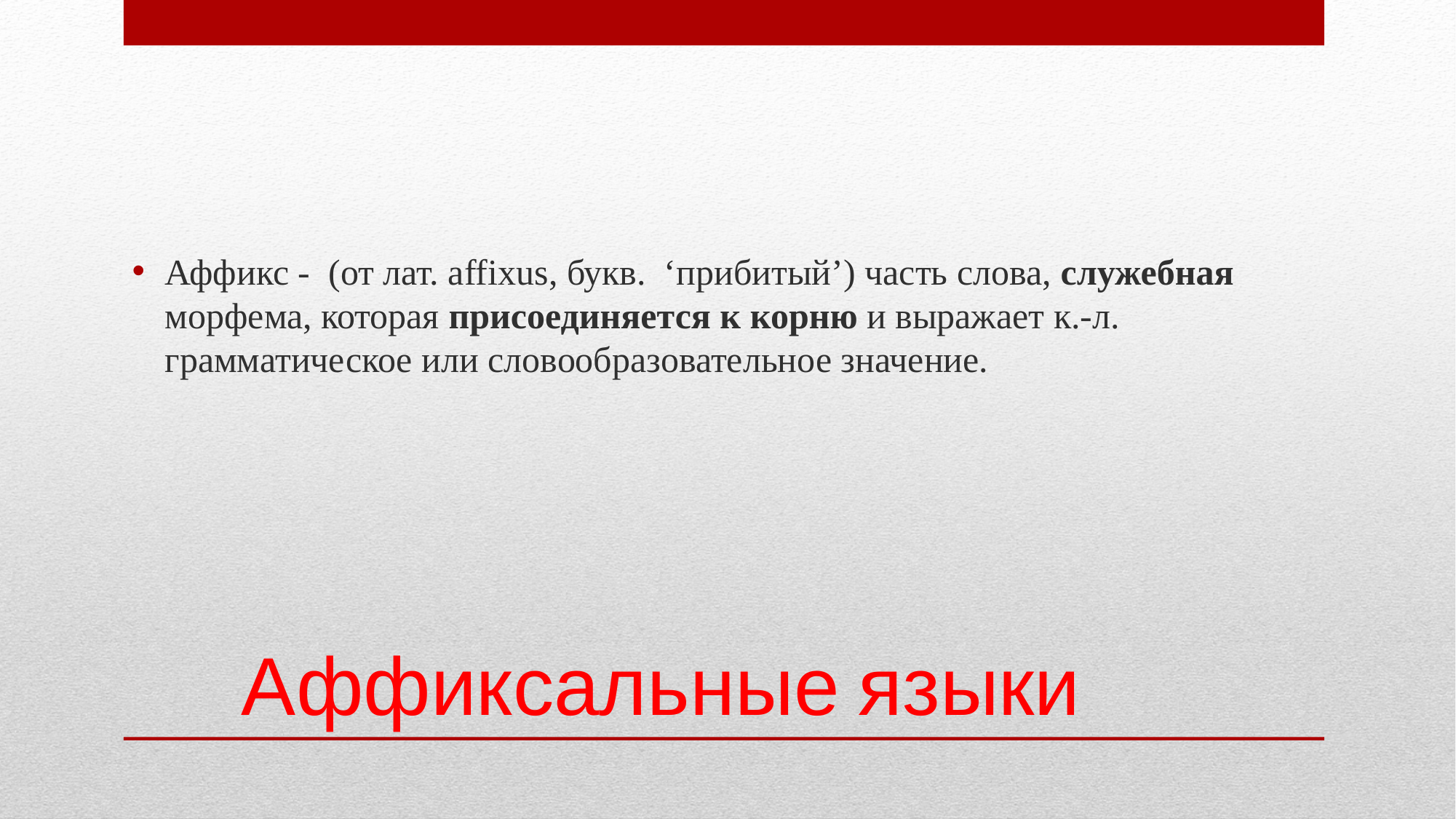

Аффикс -  (от лат. affixus, букв.  ‘прибитый’) часть слова, служебная морфема, которая присоединяется к корню и выражает к.-л. грамматическое или словообразовательное значение.
# Аффиксальные языки